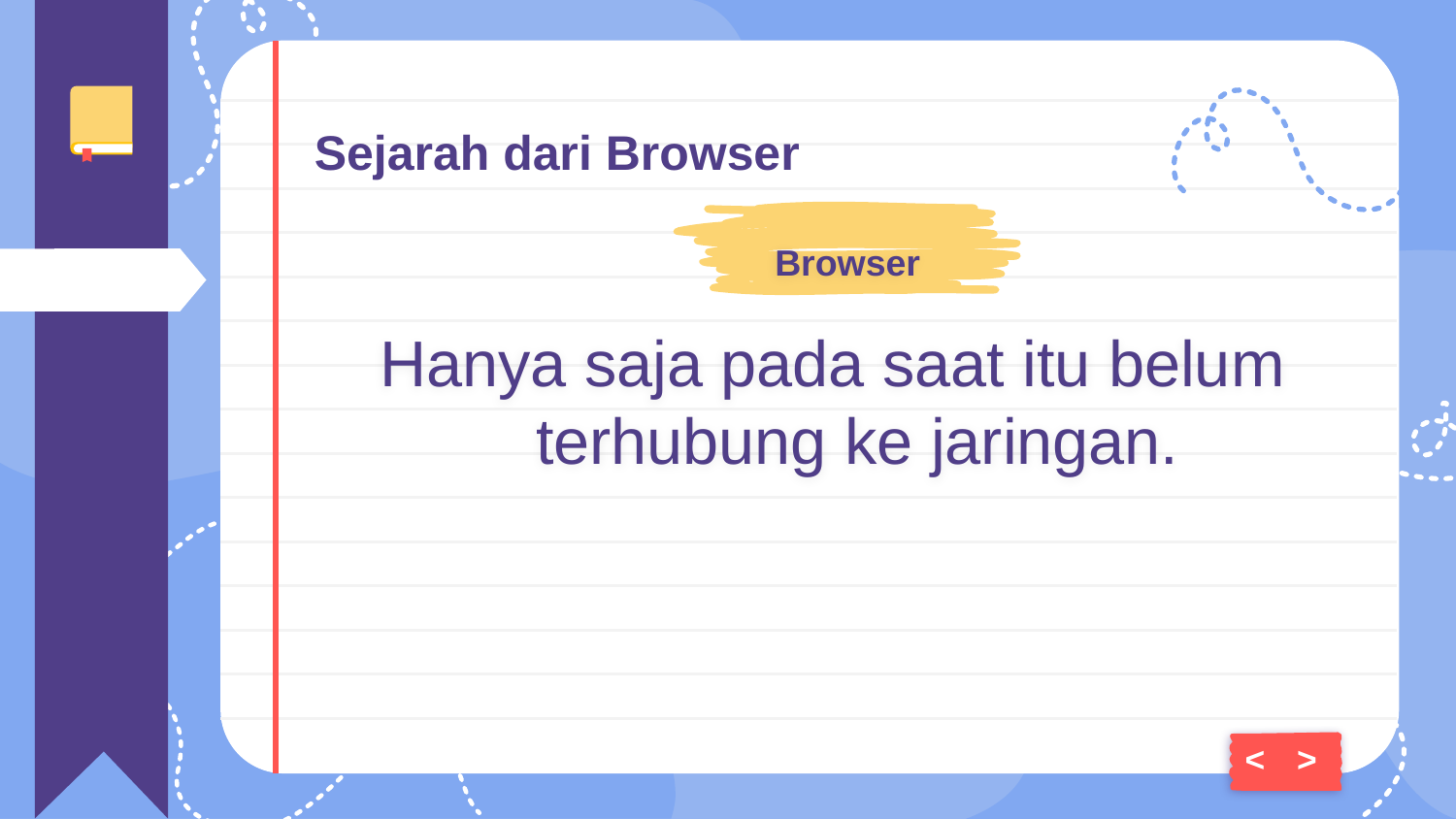

# Sejarah dari Browser

Browser

Hanya saja pada saat itu belum terhubung ke jaringan.

<

>